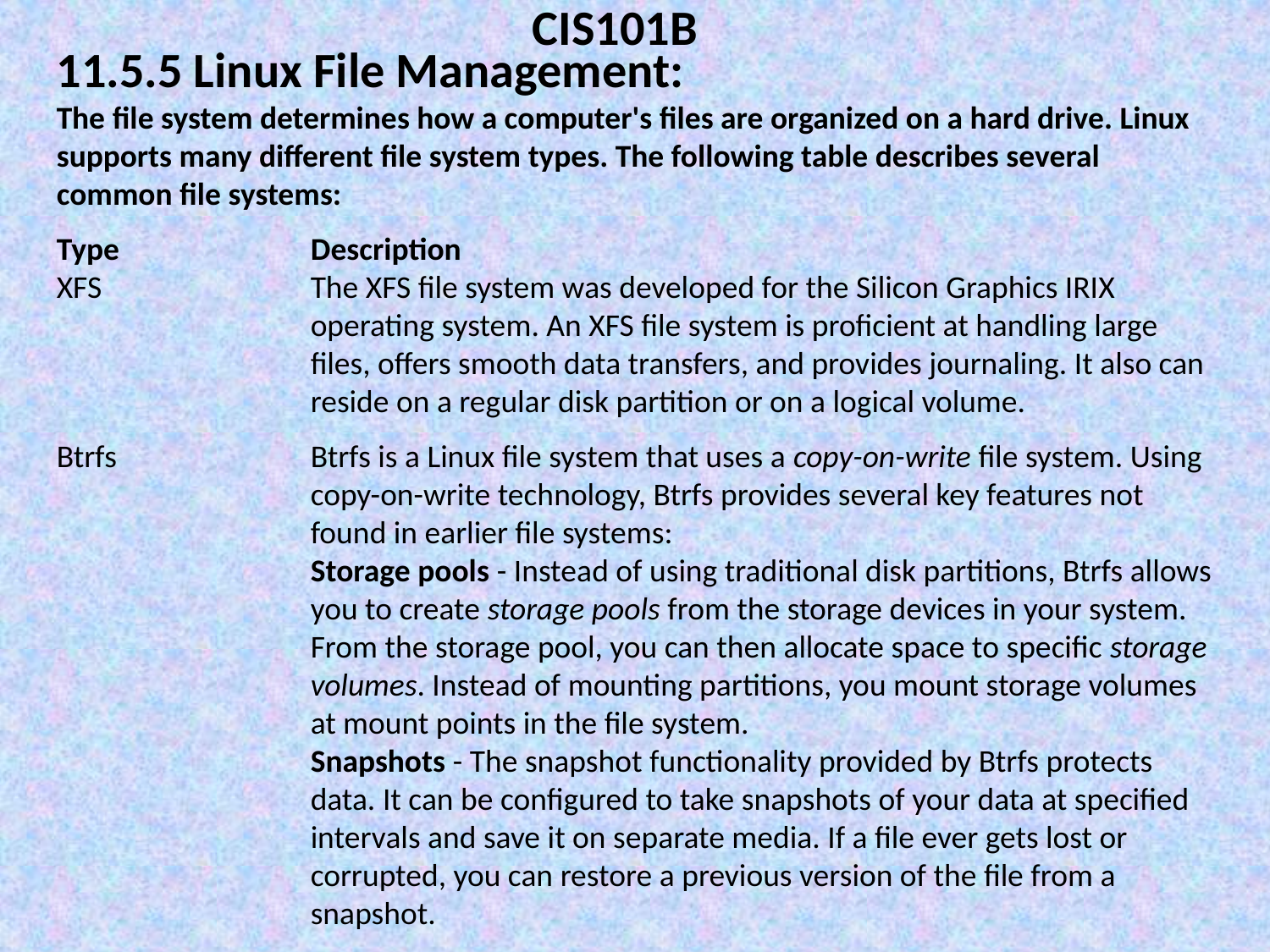

CIS101B
11.5.5 Linux File Management:
The file system determines how a computer's files are organized on a hard drive. Linux supports many different file system types. The following table describes several common file systems:

Type		Description
XFS		The XFS file system was developed for the Silicon Graphics IRIX 			operating system. An XFS file system is proficient at handling large 			files, offers smooth data transfers, and provides journaling. It also can 		reside on a regular disk partition or on a logical volume.

Btrfs		Btrfs is a Linux file system that uses a copy-on-write file system. Using 		copy-on-write technology, Btrfs provides several key features not 			found in earlier file systems:
		Storage pools - Instead of using traditional disk partitions, Btrfs allows 		you to create storage pools from the storage devices in your system. 			From the storage pool, you can then allocate space to specific storage 		volumes. Instead of mounting partitions, you mount storage volumes 		at mount points in the file system.
		Snapshots - The snapshot functionality provided by Btrfs protects 			data. It can be configured to take snapshots of your data at specified 			intervals and save it on separate media. If a file ever gets lost or 			corrupted, you can restore a previous version of the file from a 			snapshot.